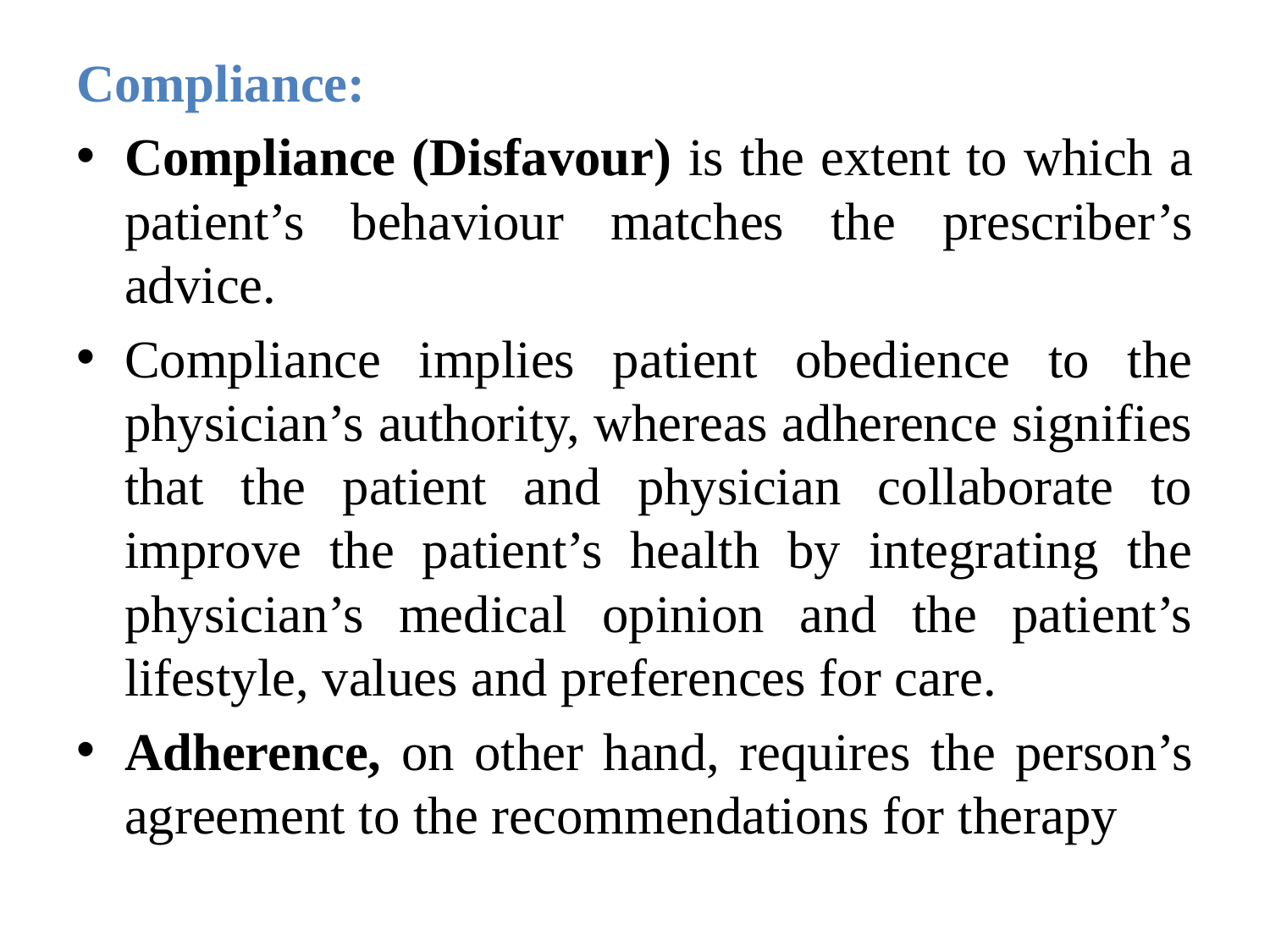

Compliance:
Compliance (Disfavour) is the extent to which a patient’s behaviour matches the prescriber’s advice.
Compliance implies patient obedience to the physician’s authority, whereas adherence signifies that the patient and physician collaborate to improve the patient’s health by integrating the physician’s medical opinion and the patient’s lifestyle, values and preferences for care.
Adherence, on other hand, requires the person’s agreement to the recommendations for therapy